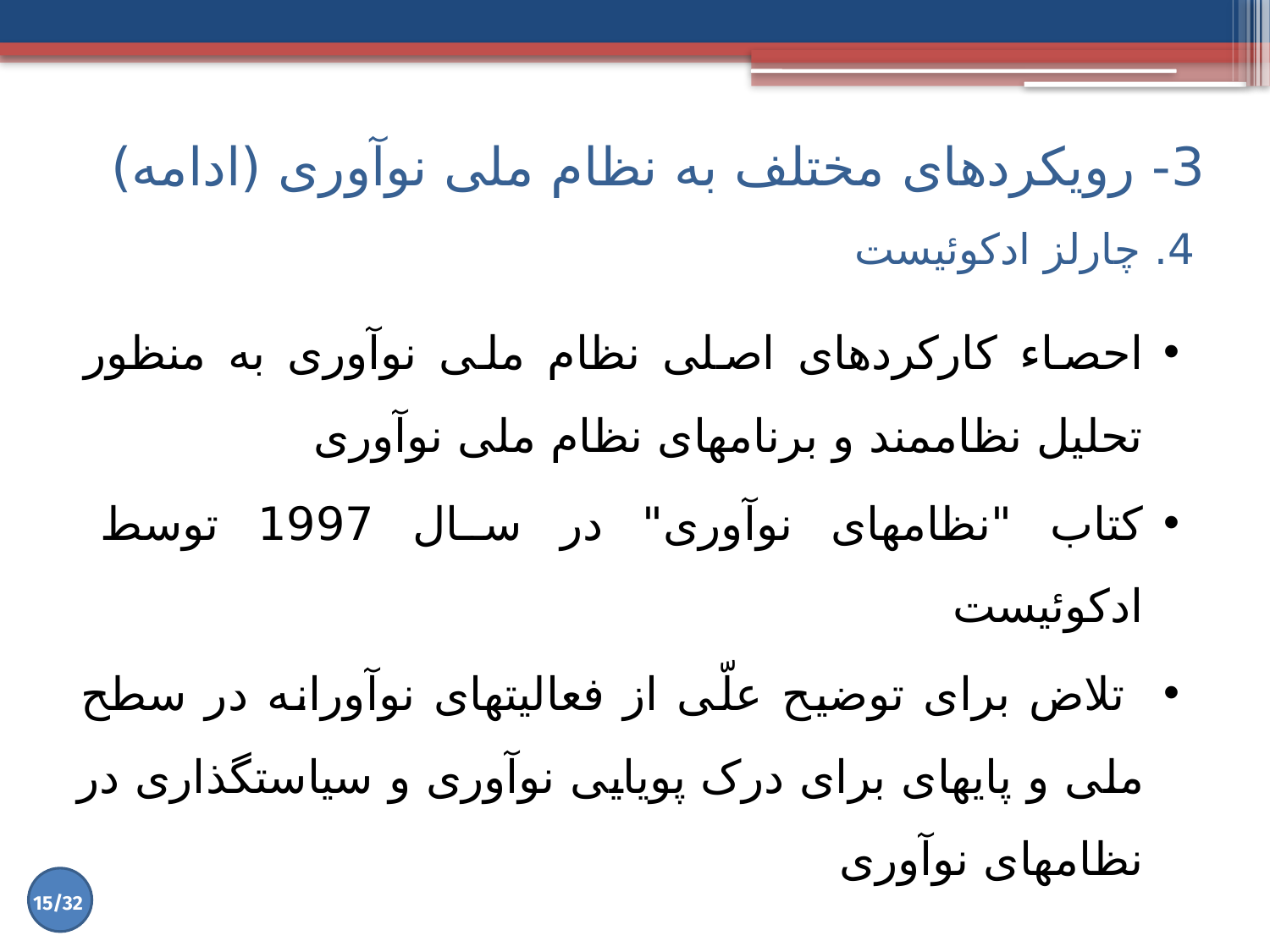

3- رویکردهای مختلف به نظام ملی نوآوری (ادامه)
# 4. چارلز ادکوئیست
احصاء کارکردهای ‌اصلی نظام ملی نوآوری به منظور تحلیل نظام‏مند و برنامه‏ای نظام ملی نوآوری
کتاب "نظام‏های نوآوری" در سال 1997 توسط ادکوئیست
 تلاض برای توضیح علّی از فعالیت‏های نوآورانه در سطح ملی و پایه‏ای برای درک پویایی نوآوری و سیاست‏گذاری در نظام‏های نوآوری

15/32